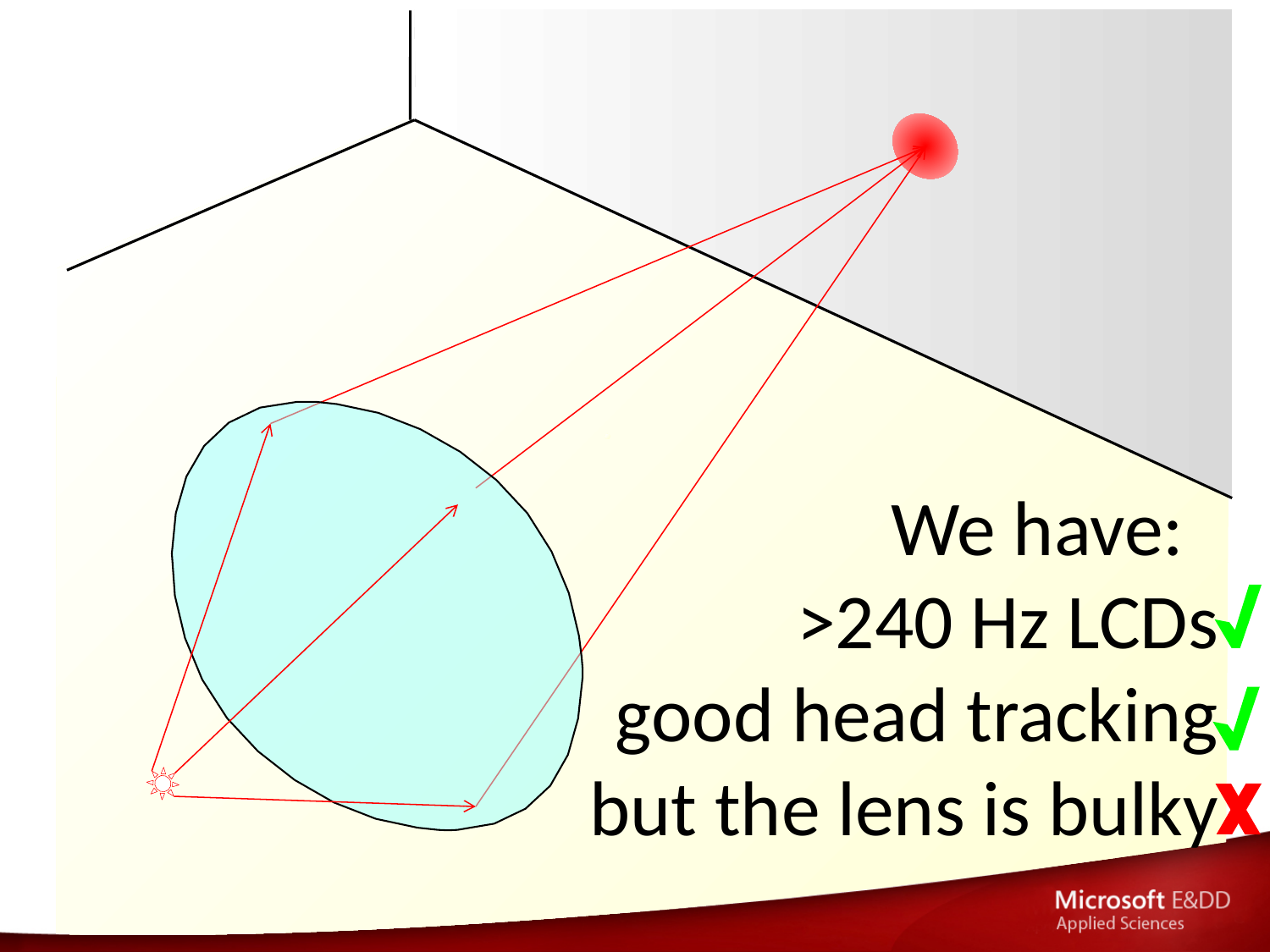

# We have: >240 Hz LCDs good head tracking but the lens is bulky